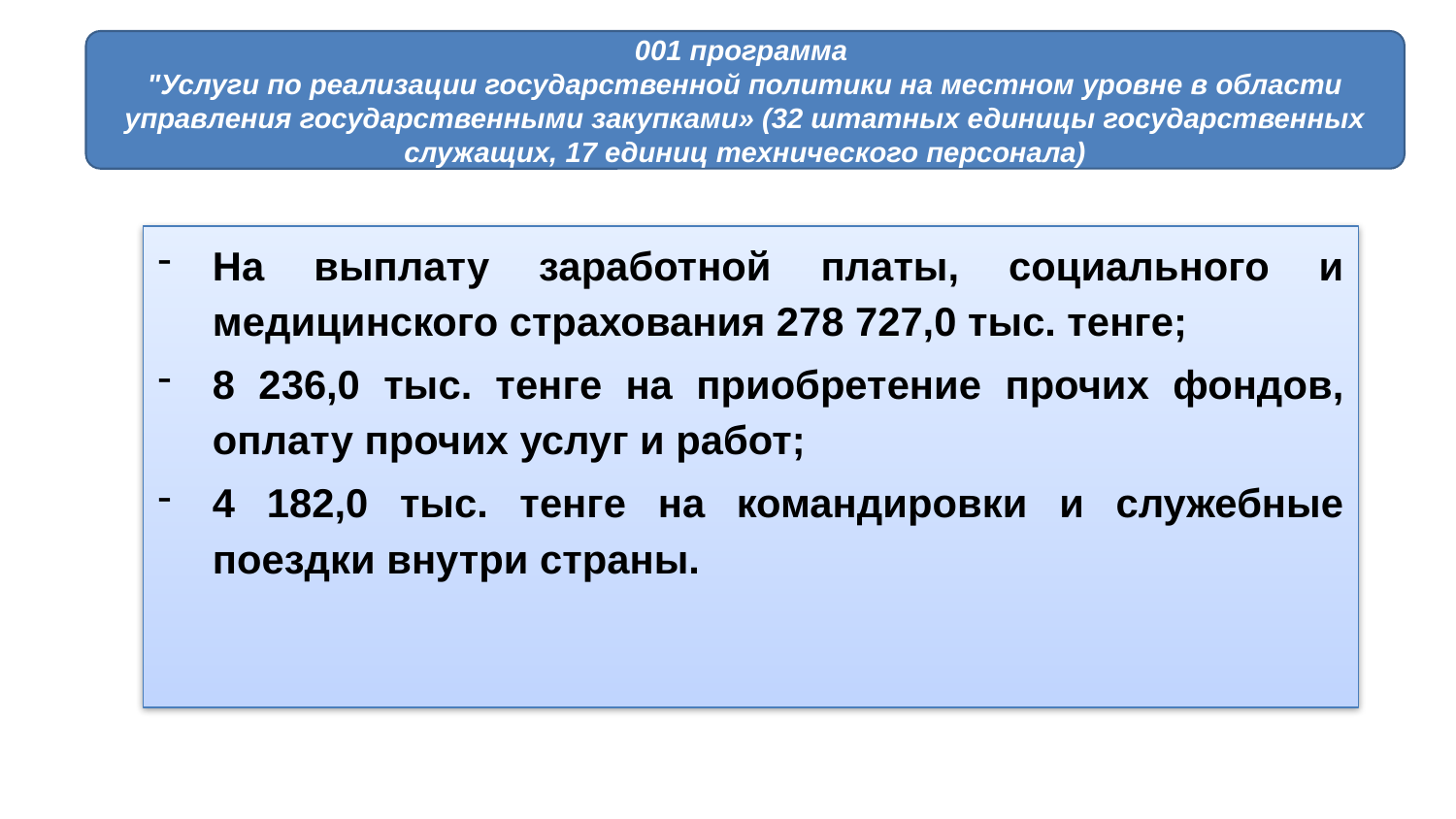

001 программа
"Услуги по реализации государственной политики на местном уровне в области управления государственными закупками» (32 штатных единицы государственных служащих, 17 единиц технического персонала)
На выплату заработной платы, социального и медицинского страхования 278 727,0 тыс. тенге;
8 236,0 тыс. тенге на приобретение прочих фондов, оплату прочих услуг и работ;
4 182,0 тыс. тенге на командировки и служебные поездки внутри страны.